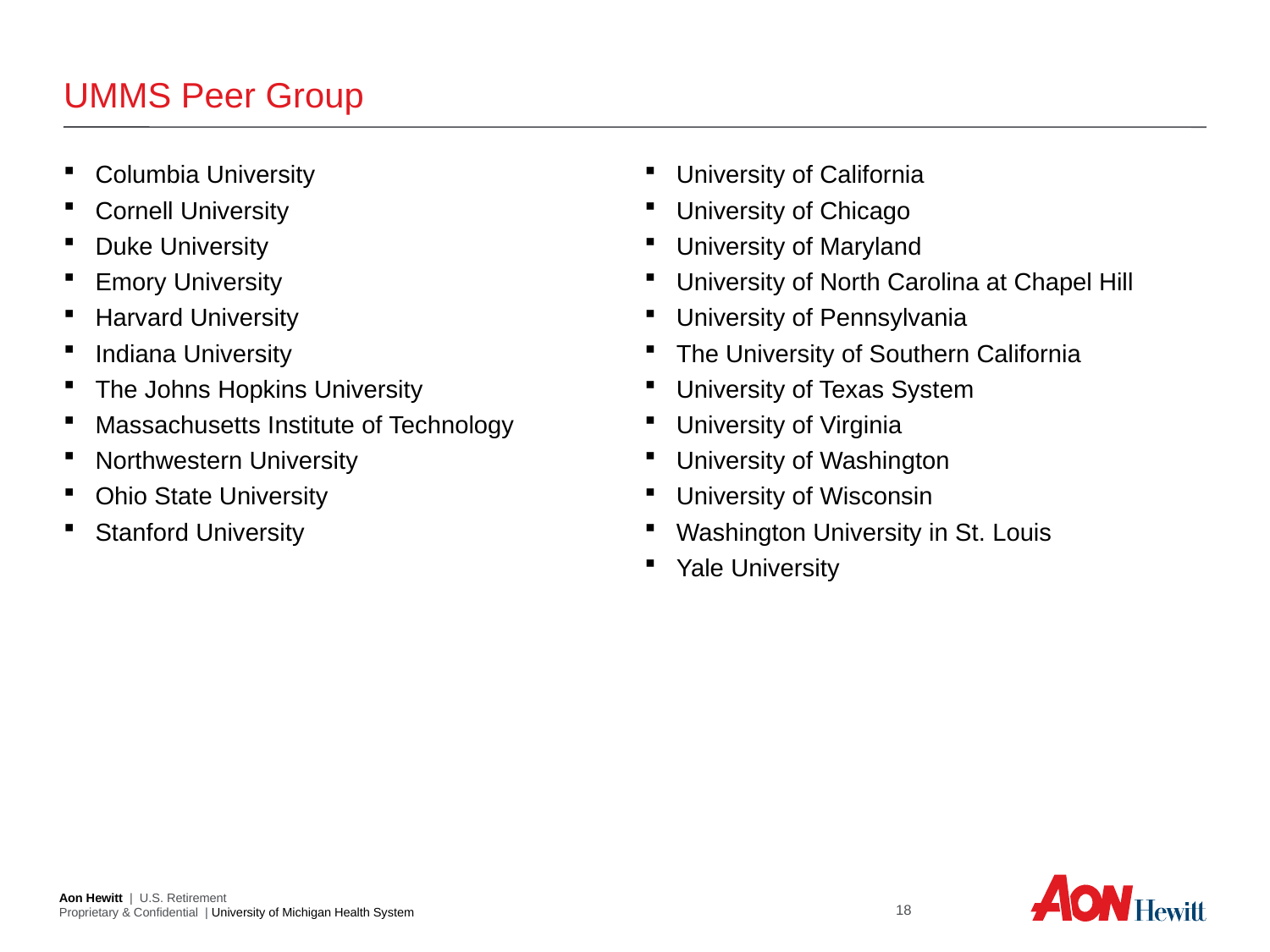

# UMMS Peer Group

Columbia University
Cornell University
Duke University
Emory University
Harvard University
Indiana University
The Johns Hopkins University
Massachusetts Institute of Technology
Northwestern University
Ohio State University
Stanford University
University of California
University of Chicago
University of Maryland
University of North Carolina at Chapel Hill
University of Pennsylvania
The University of Southern California
University of Texas System
University of Virginia
University of Washington
University of Wisconsin
Washington University in St. Louis
Yale University